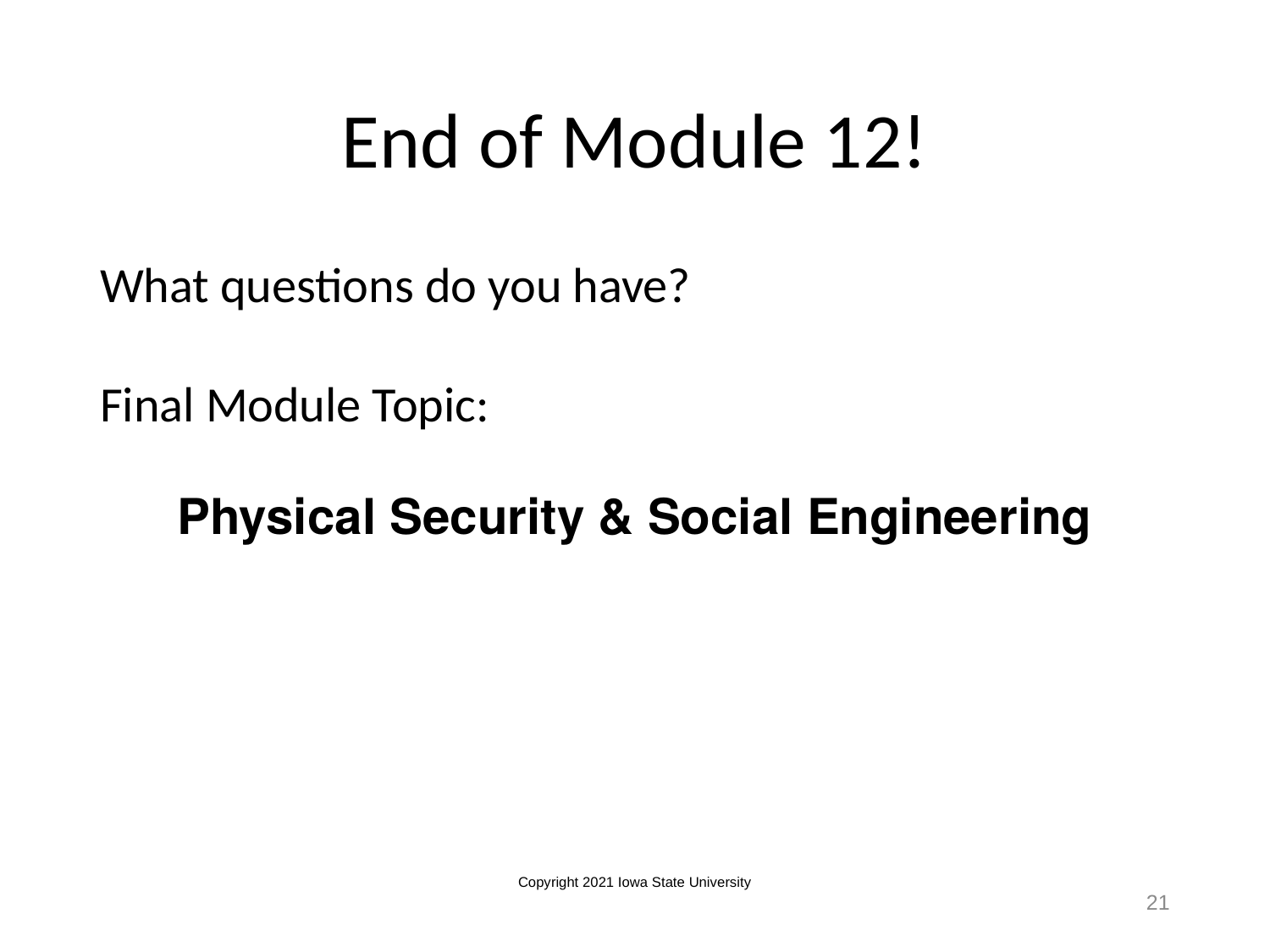

# End of Module 12!
What questions do you have?

Final Module Topic:
Physical Security & Social Engineering
Copyright 2021 Iowa State University
21